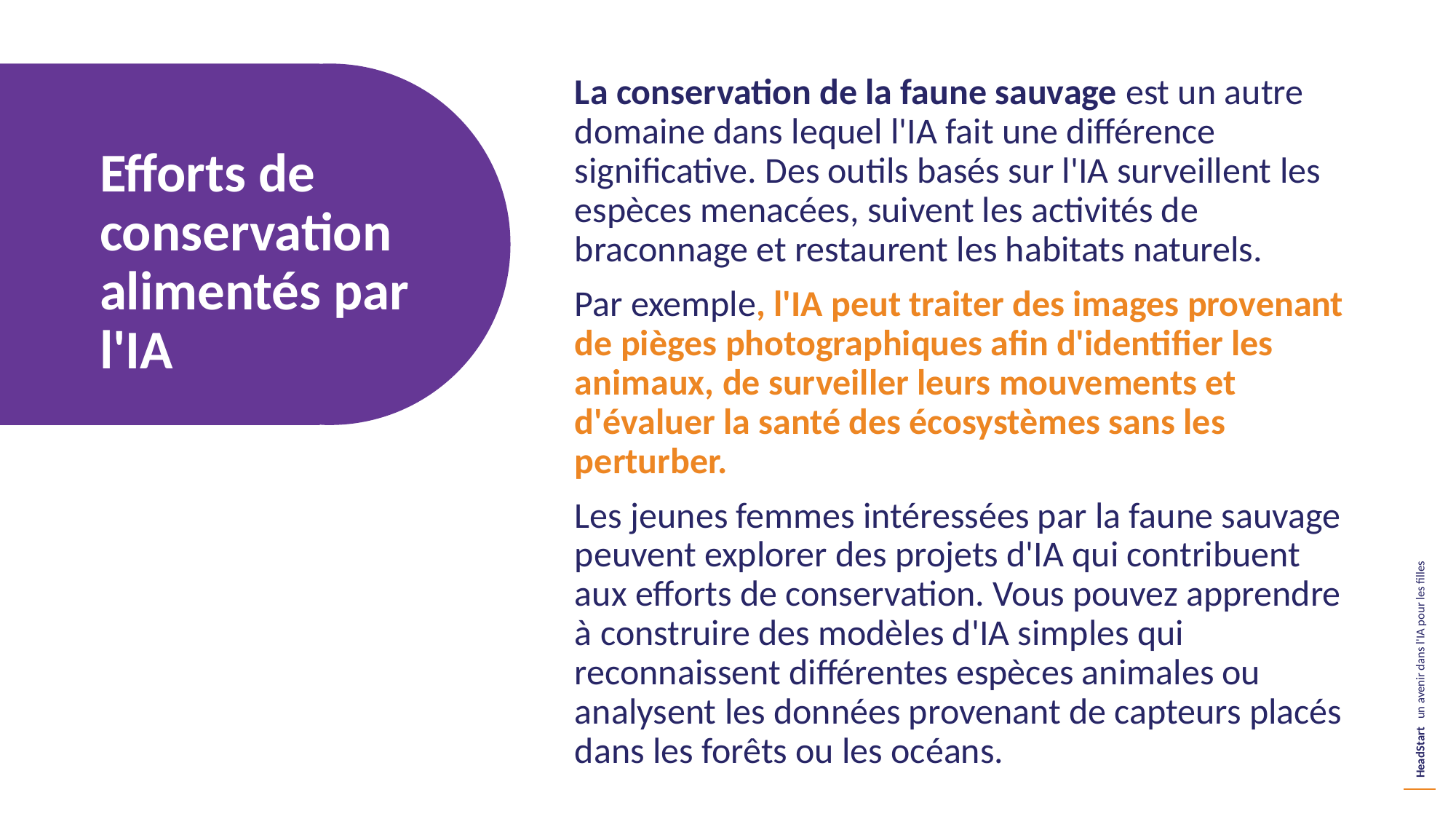

La conservation de la faune sauvage est un autre domaine dans lequel l'IA fait une différence significative. Des outils basés sur l'IA surveillent les espèces menacées, suivent les activités de braconnage et restaurent les habitats naturels.
Par exemple, l'IA peut traiter des images provenant de pièges photographiques afin d'identifier les animaux, de surveiller leurs mouvements et d'évaluer la santé des écosystèmes sans les perturber.
Les jeunes femmes intéressées par la faune sauvage peuvent explorer des projets d'IA qui contribuent aux efforts de conservation. Vous pouvez apprendre à construire des modèles d'IA simples qui reconnaissent différentes espèces animales ou analysent les données provenant de capteurs placés dans les forêts ou les océans.
Efforts de conservation alimentés par l'IA